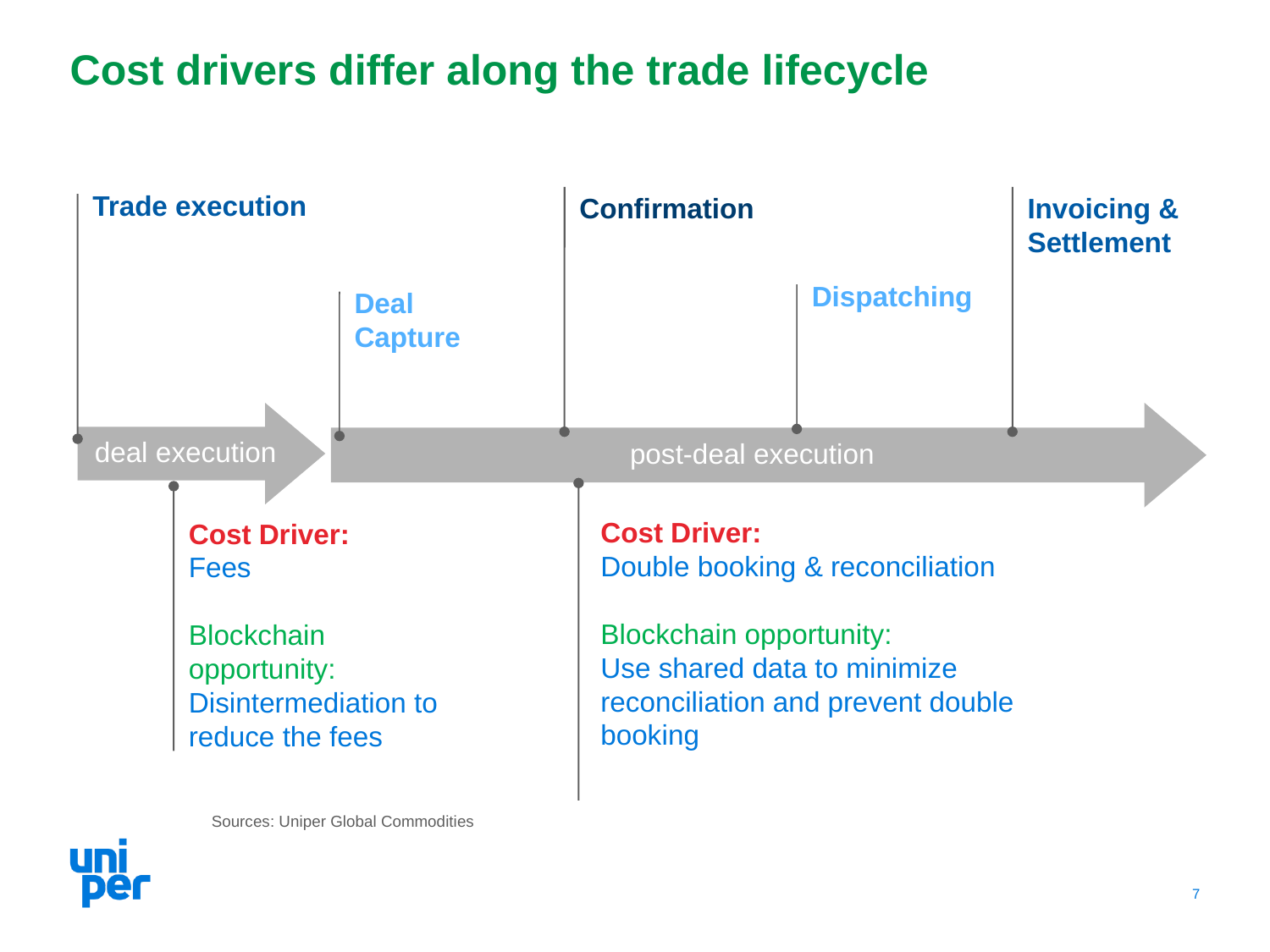

# Cost drivers differ along the trade lifecycle

Confirmation

Invoicing & Settlement
Trade execution

Dispatching

Deal Capture

deal execution
post-deal execution

Cost Driver:
Double booking & reconciliation

Blockchain opportunity:
Use shared data to minimize reconciliation and prevent double booking

Cost Driver:
Fees

Blockchain opportunity:
Disintermediation to reduce the fees

Sources: Uniper Global Commodities
7